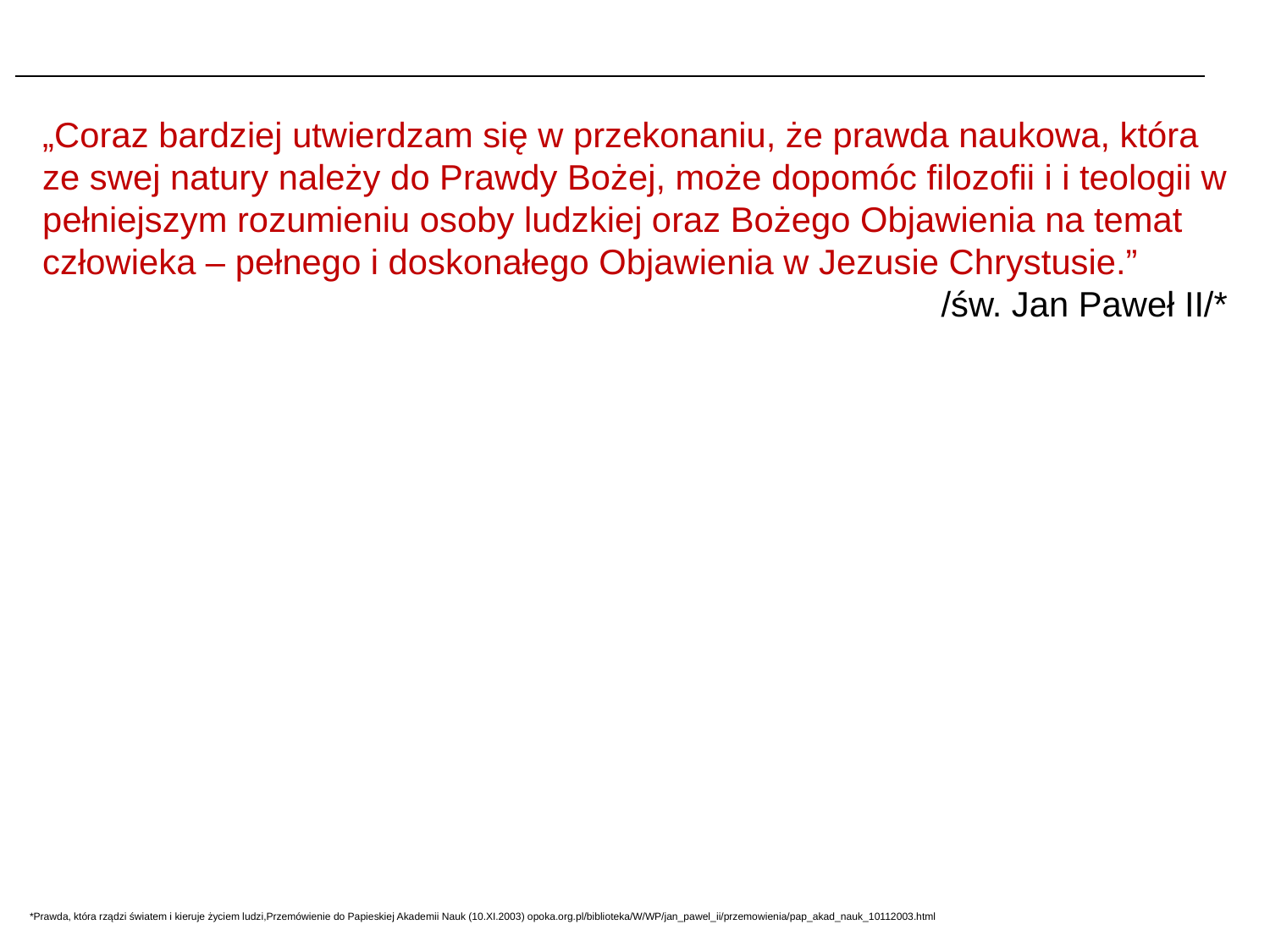

„Coraz bardziej utwierdzam się w przekonaniu, że prawda naukowa, która ze swej natury należy do Prawdy Bożej, może dopomóc filozofii i i teologii w pełniejszym rozumieniu osoby ludzkiej oraz Bożego Objawienia na temat człowieka – pełnego i doskonałego Objawienia w Jezusie Chrystusie.”
/św. Jan Paweł II/*
*Prawda, która rządzi światem i kieruje życiem ludzi,Przemówienie do Papieskiej Akademii Nauk (10.XI.2003) opoka.org.pl/biblioteka/W/WP/jan_pawel_ii/przemowienia/pap_akad_nauk_10112003.html